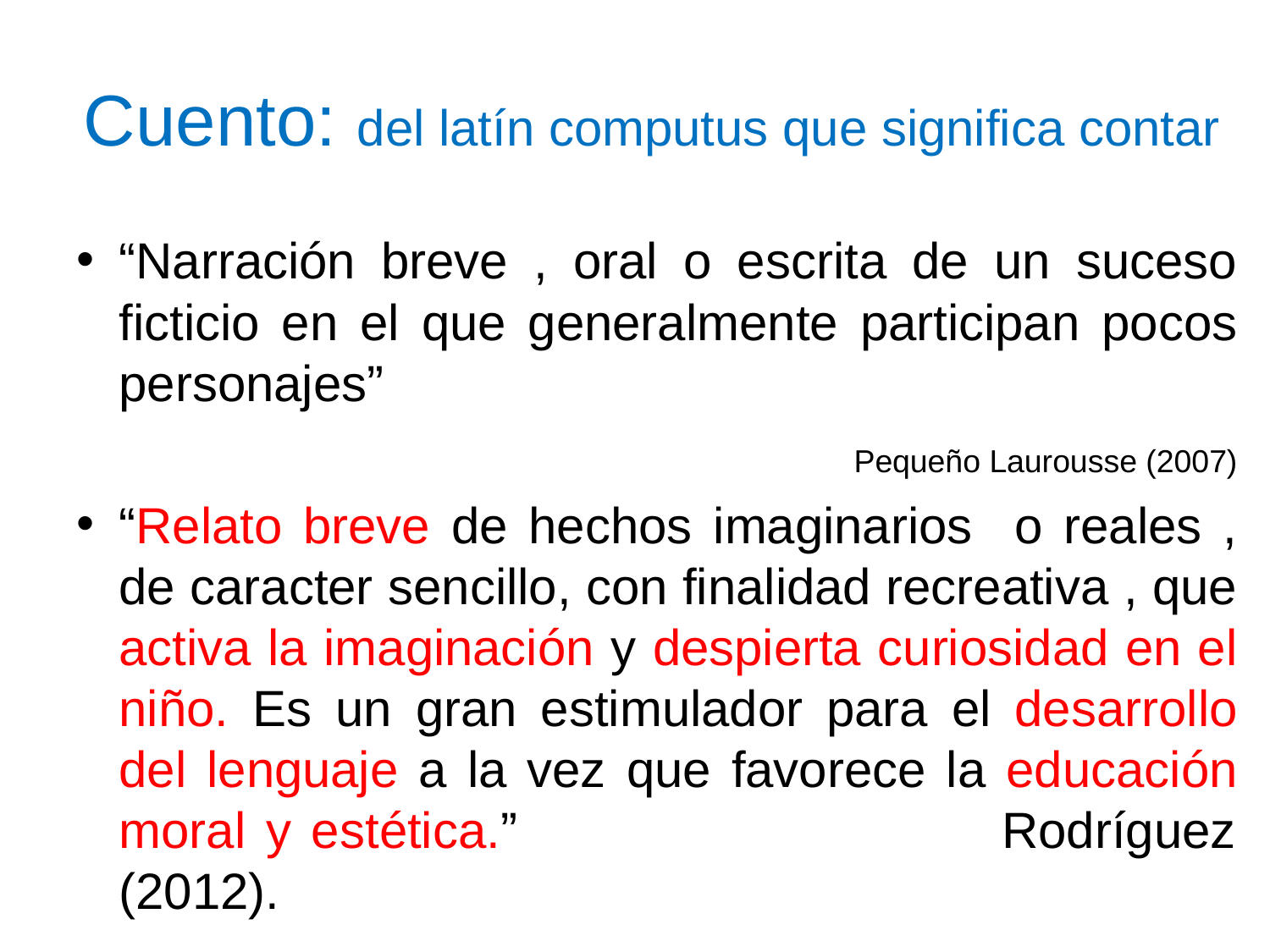

# Cuento: del latín computus que significa contar
“Narración breve , oral o escrita de un suceso ficticio en el que generalmente participan pocos personajes”
                          Pequeño Laurousse (2007)
“Relato breve de hechos imaginarios  o reales , de caracter sencillo, con finalidad recreativa , que activa la imaginación y despierta curiosidad en el niño. Es un gran estimulador para el desarrollo del lenguaje a la vez que favorece la educación moral y estética.”                        Rodríguez (2012).